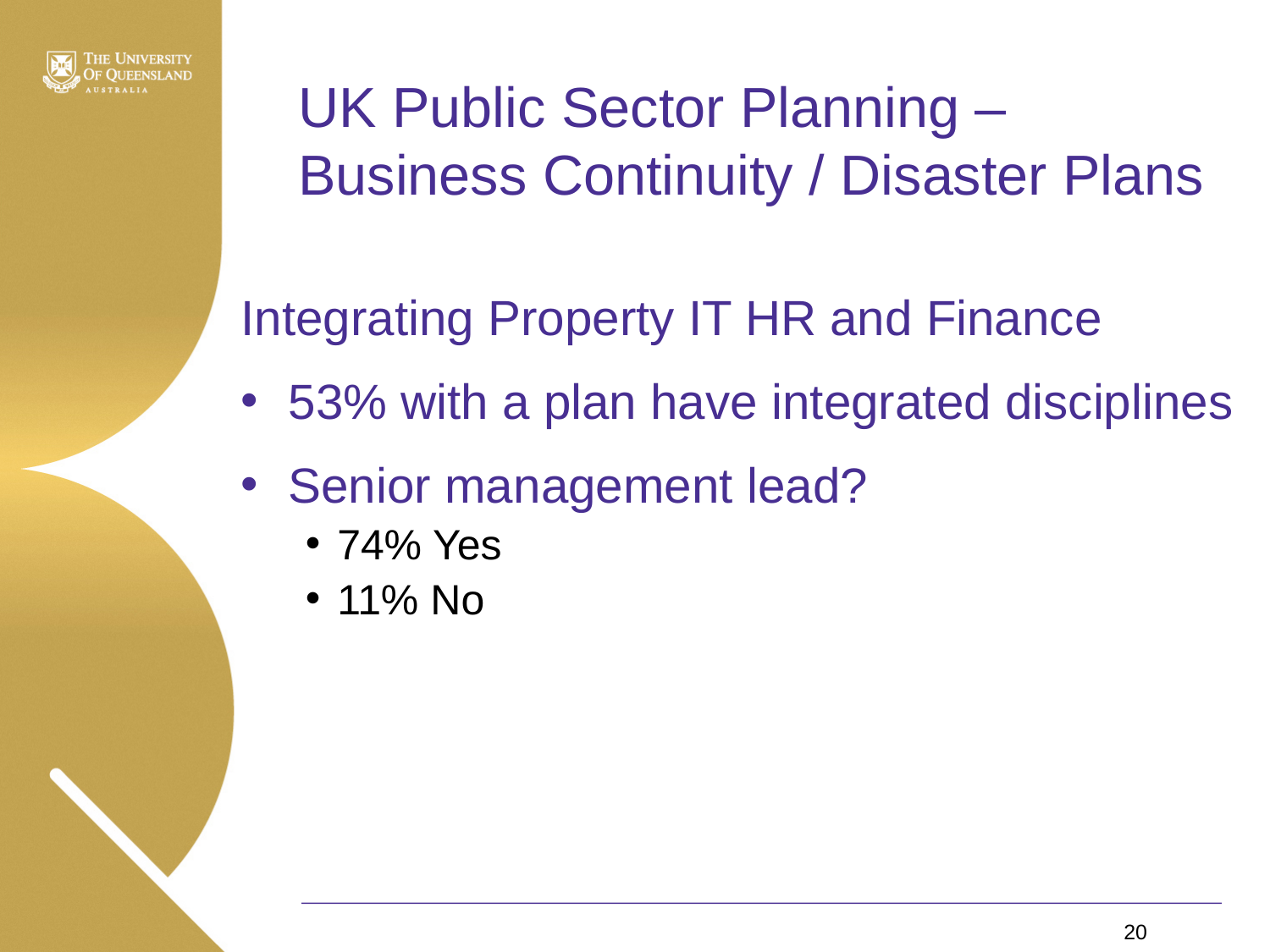

# UK Public Sector Planning – Business Continuity / Disaster Plans
Integrating Property IT HR and Finance
53% with a plan have integrated disciplines
Senior management lead?
74% Yes
11% No
20